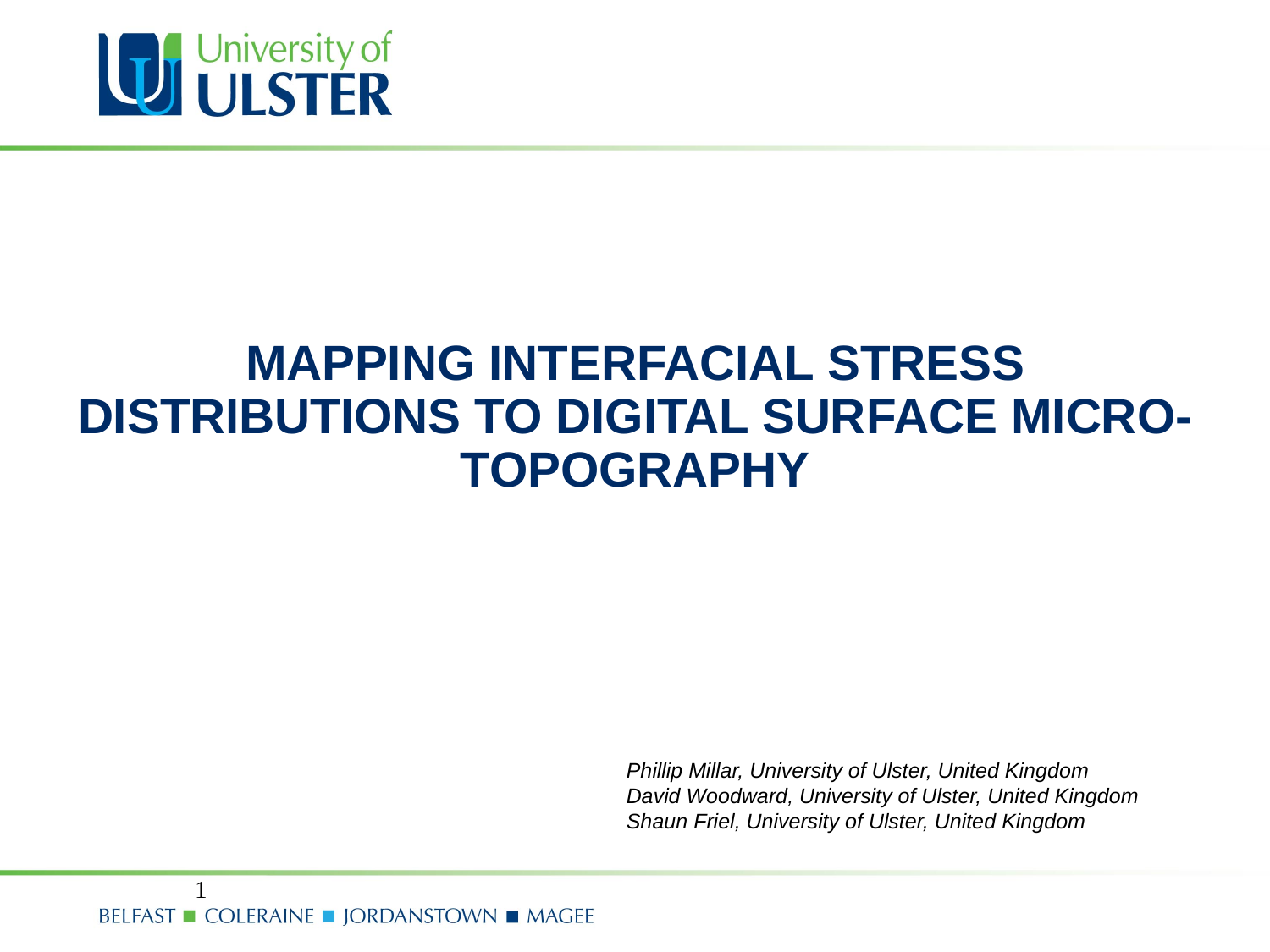

# Mapping interfacial stress distributions to digital surface micro-topography
Phillip Millar, University of Ulster, United Kingdom
David Woodward, University of Ulster, United Kingdom
Shaun Friel, University of Ulster, United Kingdom
1